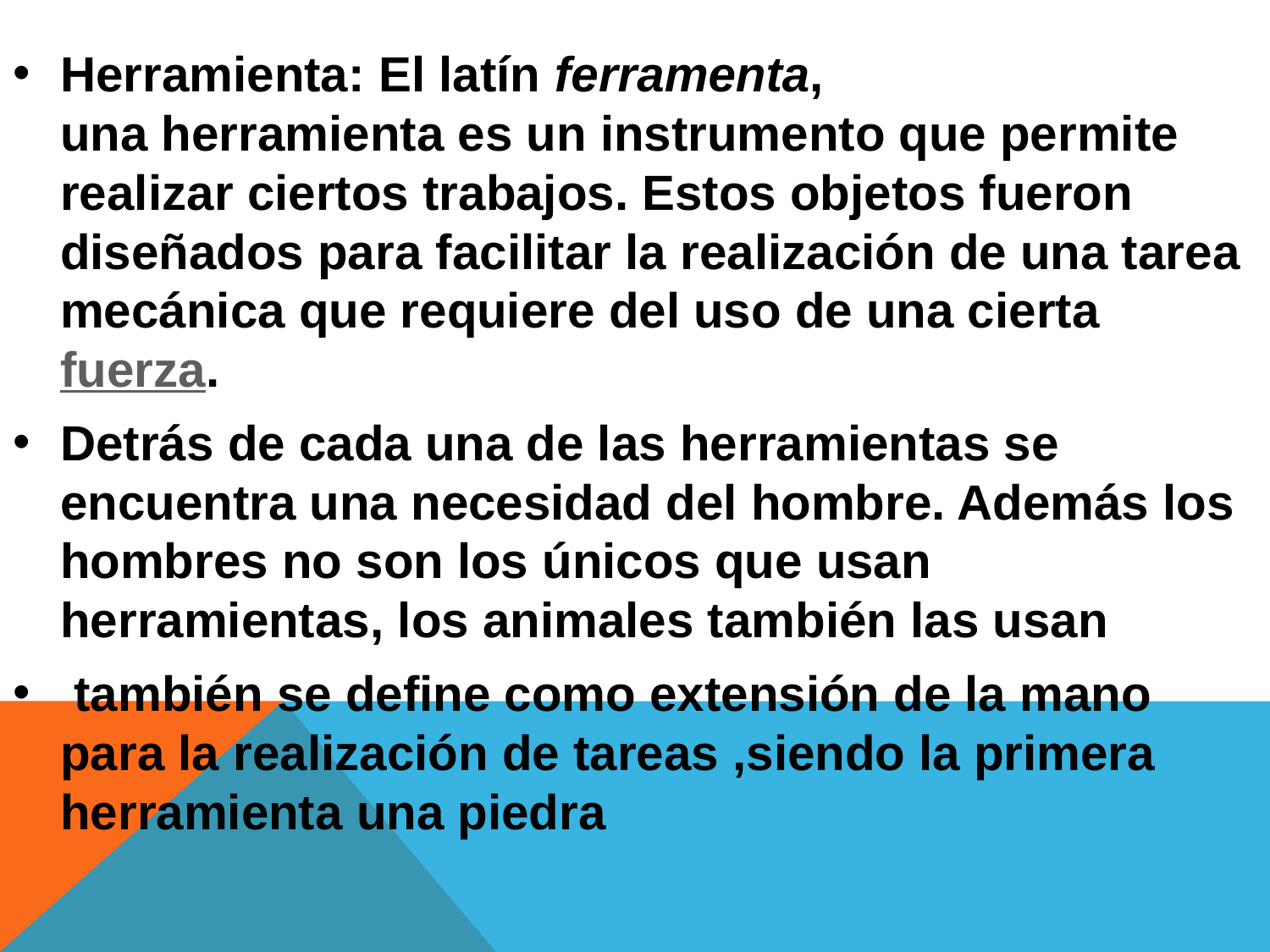

Herramienta: El latín ferramenta, una herramienta es un instrumento que permite realizar ciertos trabajos. Estos objetos fueron diseñados para facilitar la realización de una tarea mecánica que requiere del uso de una cierta fuerza.
Detrás de cada una de las herramientas se encuentra una necesidad del hombre. Además los hombres no son los únicos que usan herramientas, los animales también las usan
 también se define como extensión de la mano para la realización de tareas ,siendo la primera herramienta una piedra